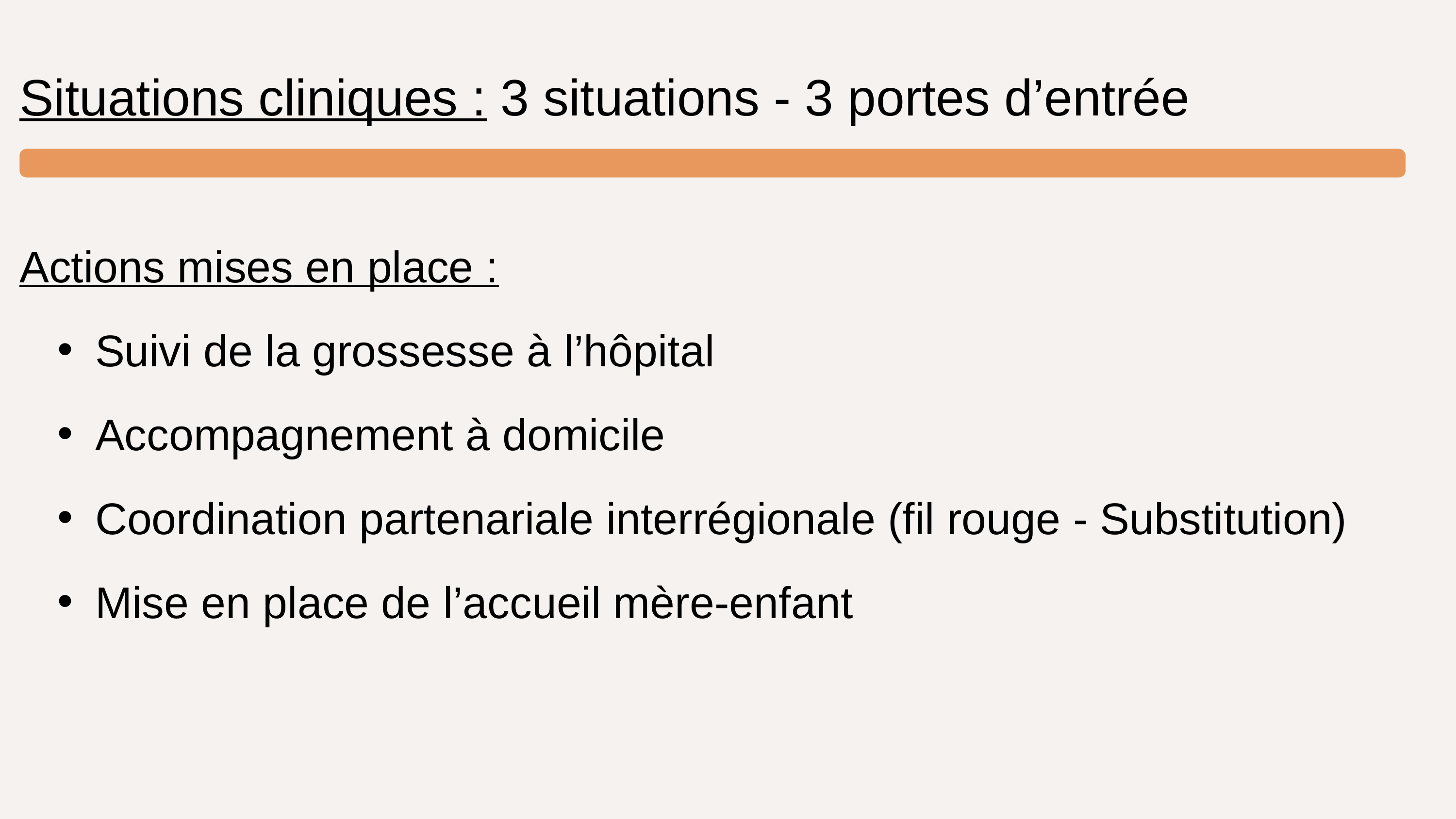

Situations cliniques : 3 situations - 3 portes d’entrée

Actions mises en place :
Suivi de la grossesse à l’hôpital
Accompagnement à domicile
Coordination partenariale interrégionale (fil rouge - Substitution)
Mise en place de l’accueil mère-enfant